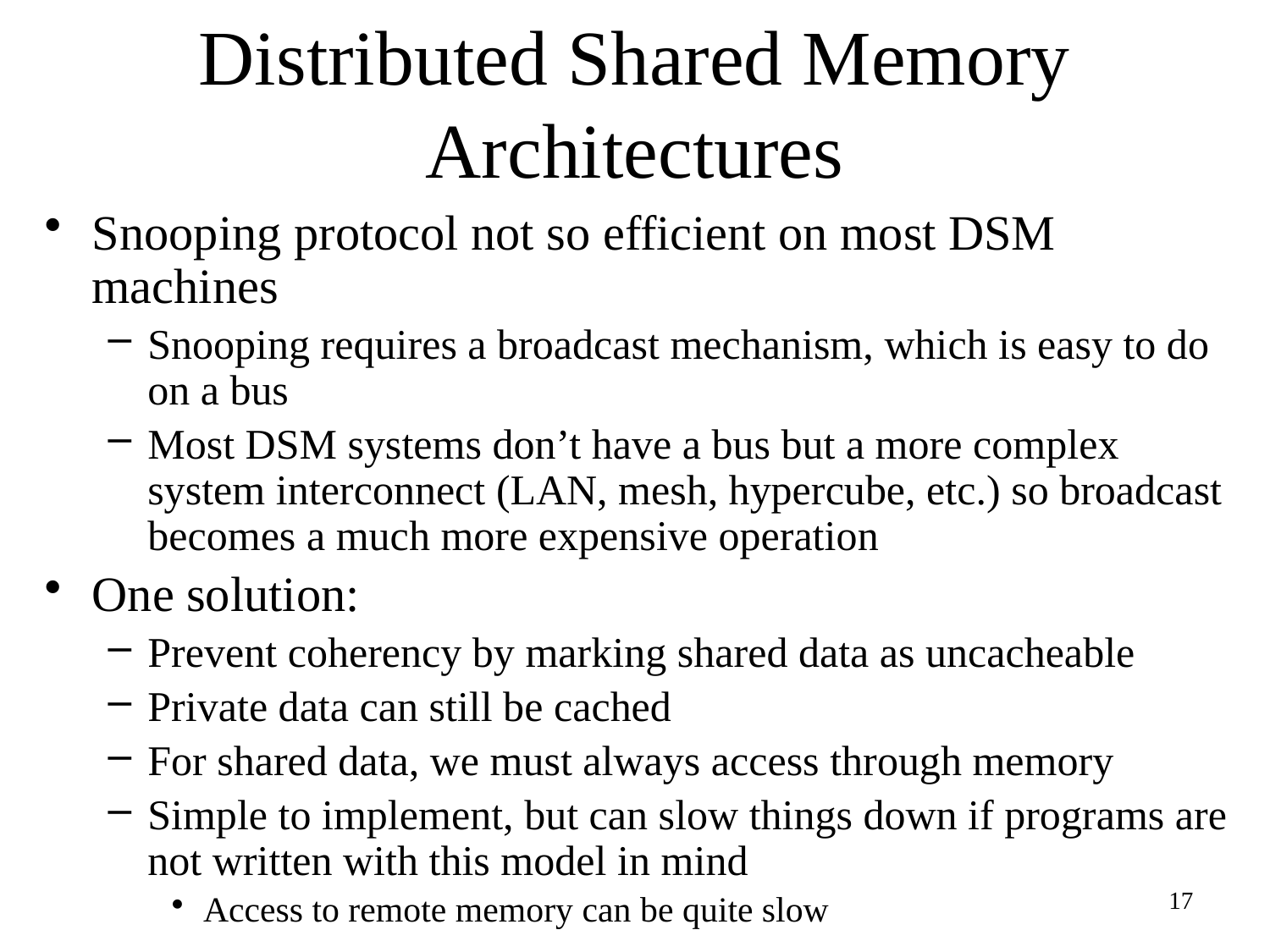

# Distributed Shared Memory Architectures
Snooping protocol not so efficient on most DSM machines
Snooping requires a broadcast mechanism, which is easy to do on a bus
Most DSM systems don’t have a bus but a more complex system interconnect (LAN, mesh, hypercube, etc.) so broadcast becomes a much more expensive operation
One solution:
Prevent coherency by marking shared data as uncacheable
Private data can still be cached
For shared data, we must always access through memory
Simple to implement, but can slow things down if programs are not written with this model in mind
Access to remote memory can be quite slow
17